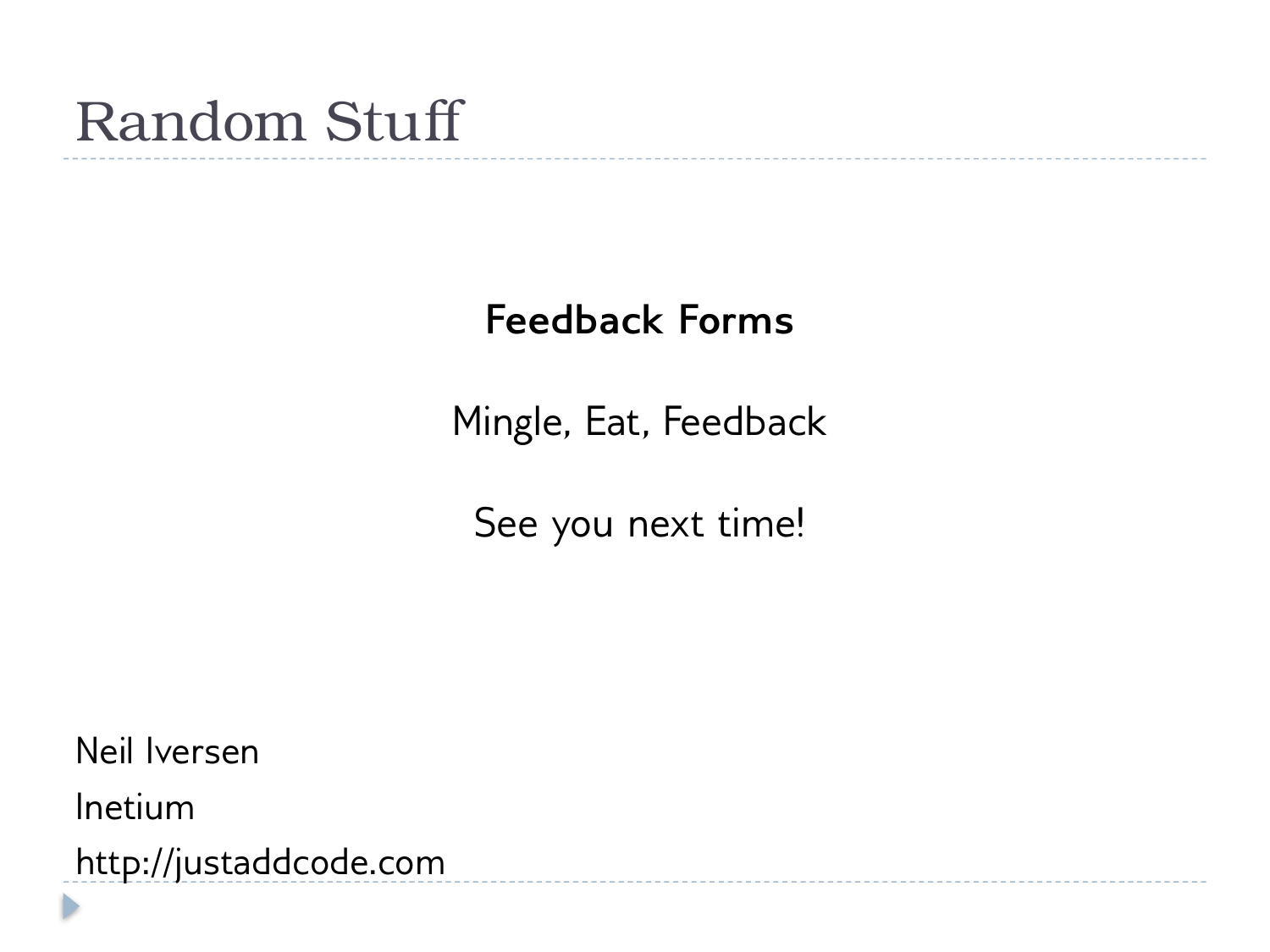

# Random Stuff
Feedback Forms

Mingle, Eat, Feedback

See you next time!
Neil Iversen
Inetium
http://justaddcode.com